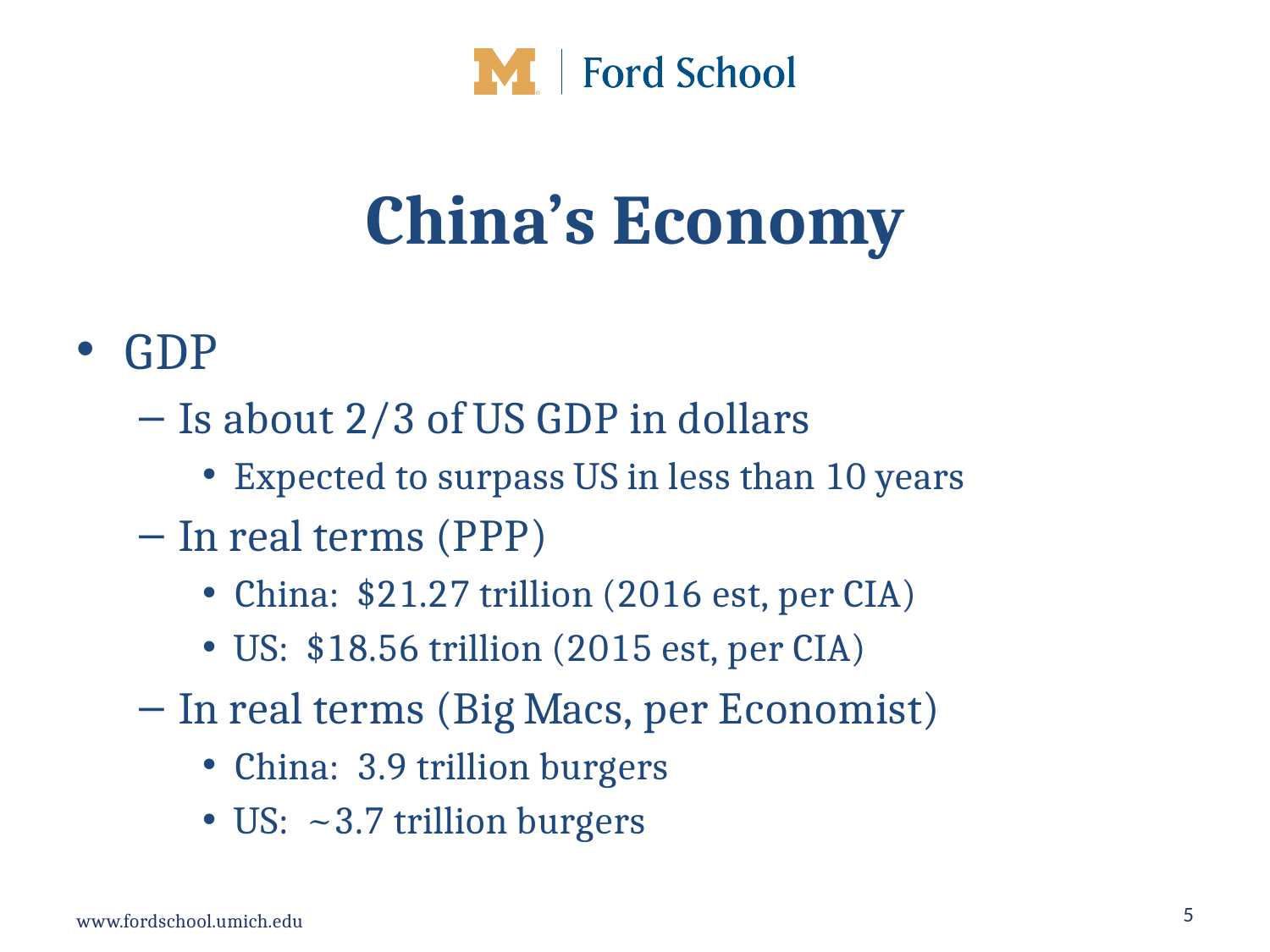

# China’s Economy
GDP
Is about 2/3 of US GDP in dollars
Expected to surpass US in less than 10 years
In real terms (PPP)
China:  $21.27 trillion (2016 est, per CIA)
US:  $18.56 trillion (2015 est, per CIA)
In real terms (Big Macs, per Economist)
China:  3.9 trillion burgers
US:  ~3.7 trillion burgers

5